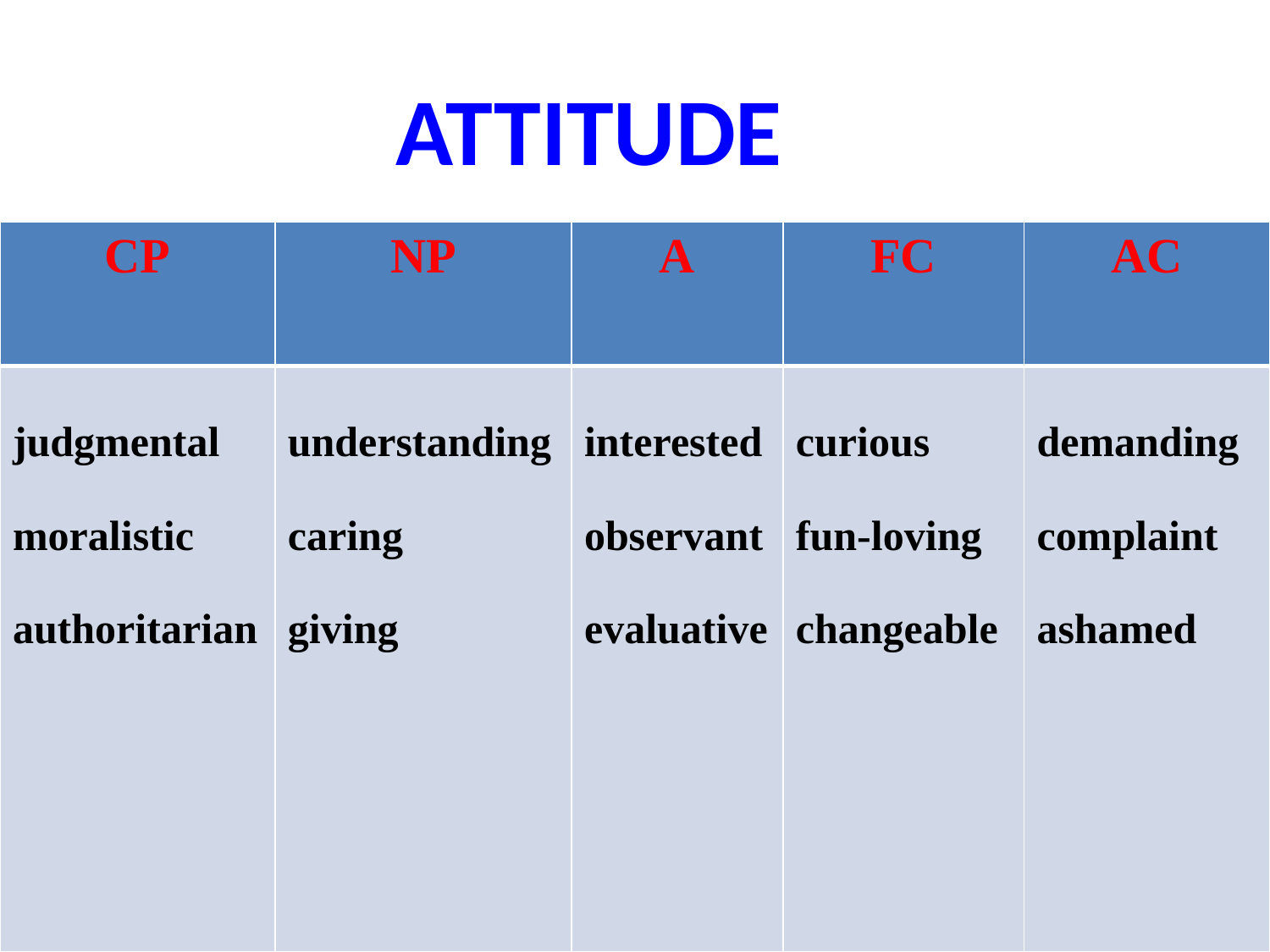

ATTITUDE
| CP | NP | A | FC | AC |
| --- | --- | --- | --- | --- |
| judgmental moralistic authoritarian | understanding caring giving | interested observant evaluative | curious fun-loving changeable | demanding complaint ashamed |